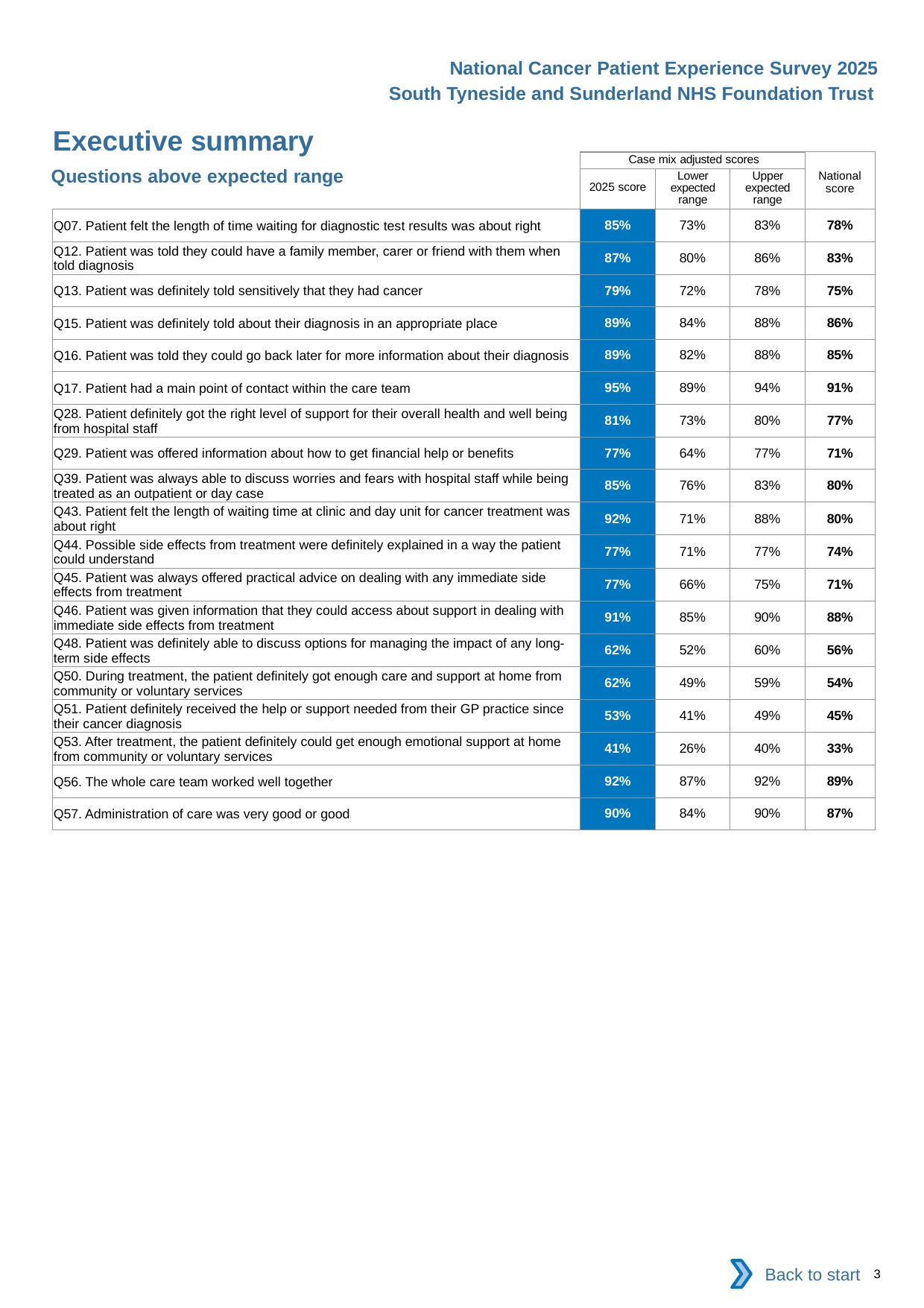

National Cancer Patient Experience Survey 2025
South Tyneside and Sunderland NHS Foundation Trust
Executive summary
|  | Case mix adjusted scores |  |  | National score |
| --- | --- | --- | --- | --- |
|  | 2025 score | Lower expected range | Upper expected range |  |
| Q07. Patient felt the length of time waiting for diagnostic test results was about right | 85% | 73% | 83% | 78% |
| Q12. Patient was told they could have a family member, carer or friend with them when told diagnosis | 87% | 80% | 86% | 83% |
| Q13. Patient was definitely told sensitively that they had cancer | 79% | 72% | 78% | 75% |
| Q15. Patient was definitely told about their diagnosis in an appropriate place | 89% | 84% | 88% | 86% |
| Q16. Patient was told they could go back later for more information about their diagnosis | 89% | 82% | 88% | 85% |
| Q17. Patient had a main point of contact within the care team | 95% | 89% | 94% | 91% |
| Q28. Patient definitely got the right level of support for their overall health and well being from hospital staff | 81% | 73% | 80% | 77% |
| Q29. Patient was offered information about how to get financial help or benefits | 77% | 64% | 77% | 71% |
| Q39. Patient was always able to discuss worries and fears with hospital staff while being treated as an outpatient or day case | 85% | 76% | 83% | 80% |
| Q43. Patient felt the length of waiting time at clinic and day unit for cancer treatment was about right | 92% | 71% | 88% | 80% |
| Q44. Possible side effects from treatment were definitely explained in a way the patient could understand | 77% | 71% | 77% | 74% |
| Q45. Patient was always offered practical advice on dealing with any immediate side effects from treatment | 77% | 66% | 75% | 71% |
| Q46. Patient was given information that they could access about support in dealing with immediate side effects from treatment | 91% | 85% | 90% | 88% |
| Q48. Patient was definitely able to discuss options for managing the impact of any long-term side effects | 62% | 52% | 60% | 56% |
| Q50. During treatment, the patient definitely got enough care and support at home from community or voluntary services | 62% | 49% | 59% | 54% |
| Q51. Patient definitely received the help or support needed from their GP practice since their cancer diagnosis | 53% | 41% | 49% | 45% |
| Q53. After treatment, the patient definitely could get enough emotional support at home from community or voluntary services | 41% | 26% | 40% | 33% |
| Q56. The whole care team worked well together | 92% | 87% | 92% | 89% |
| Q57. Administration of care was very good or good | 90% | 84% | 90% | 87% |
Questions above expected range
Back to start

3